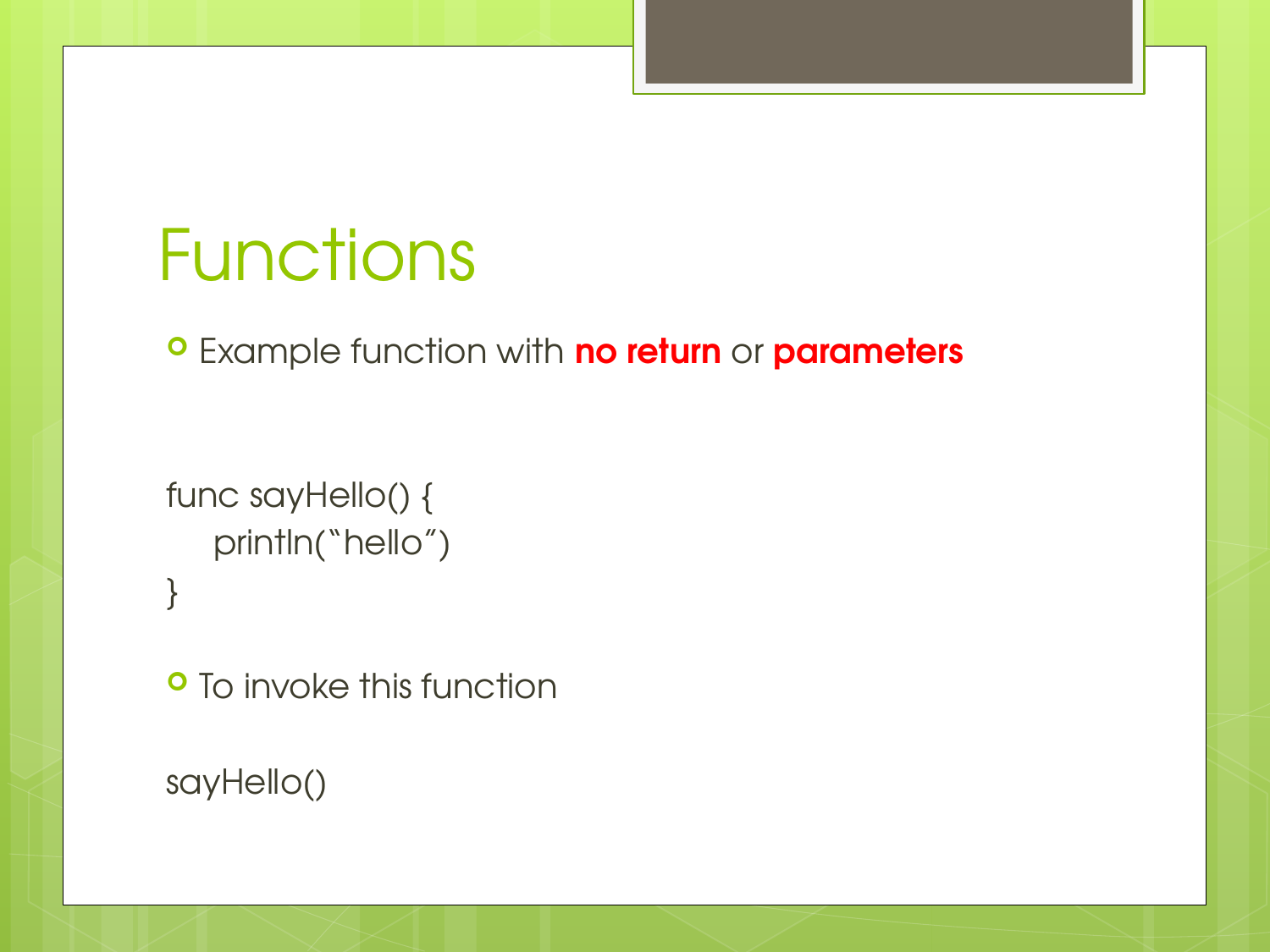

# Functions
Example function with no return or parameters

func sayHello() {
     println(“hello”)
}

To invoke this function

sayHello()